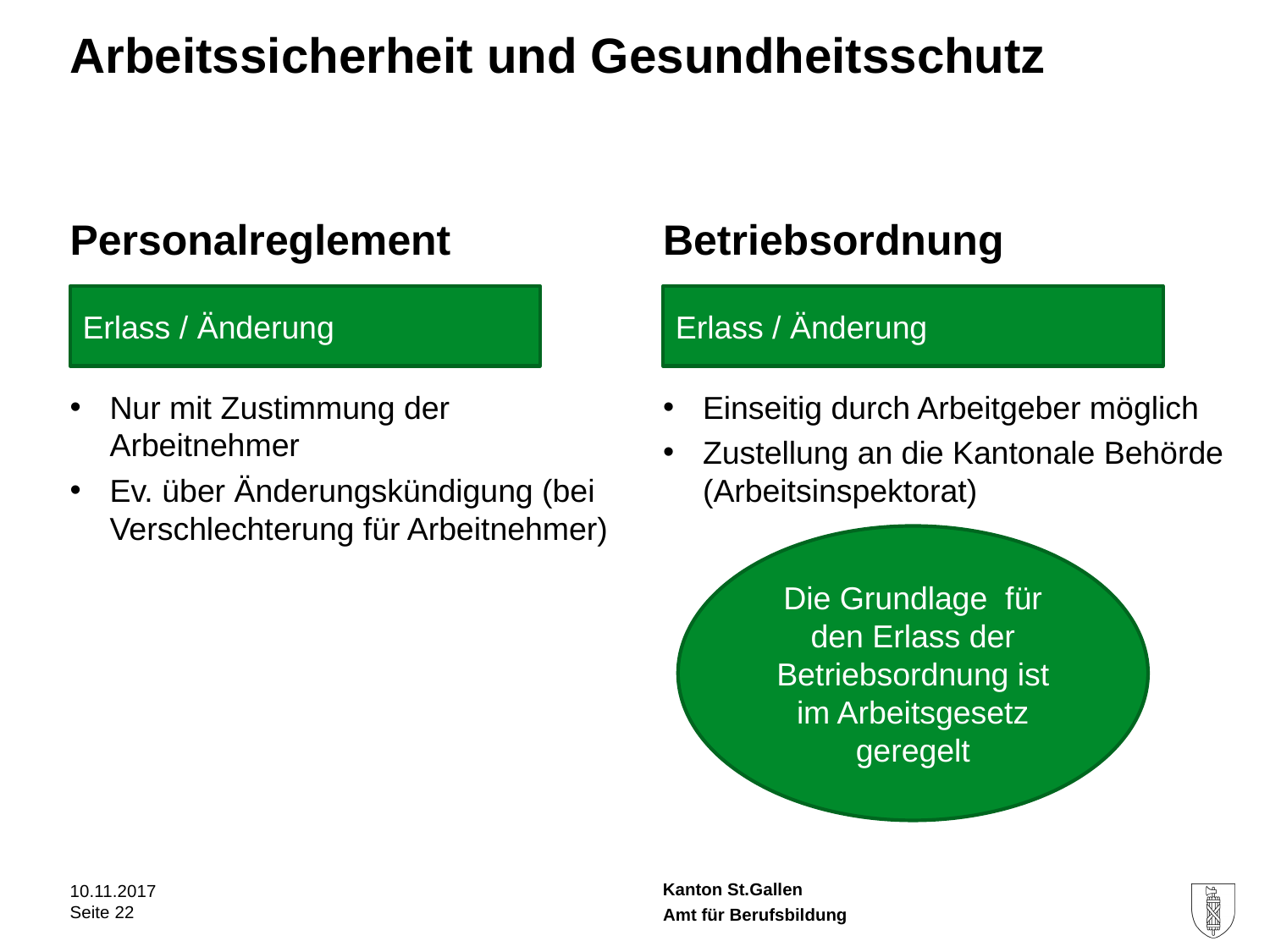

# Arbeitssicherheit und Gesundheitsschutz
Personalreglement

Nur mit Zustimmung der Arbeitnehmer
Ev. über Änderungskündigung (bei Verschlechterung für Arbeitnehmer)

Betriebsordnung

Einseitig durch Arbeitgeber möglich
Zustellung an die Kantonale Behörde (Arbeitsinspektorat)

Erlass / Änderung
Erlass / Änderung
Die Grundlage  für den Erlass der Betriebsordnung ist im Arbeitsgesetz geregelt
10.11.2017
Seite 22
Amt für Berufsbildung